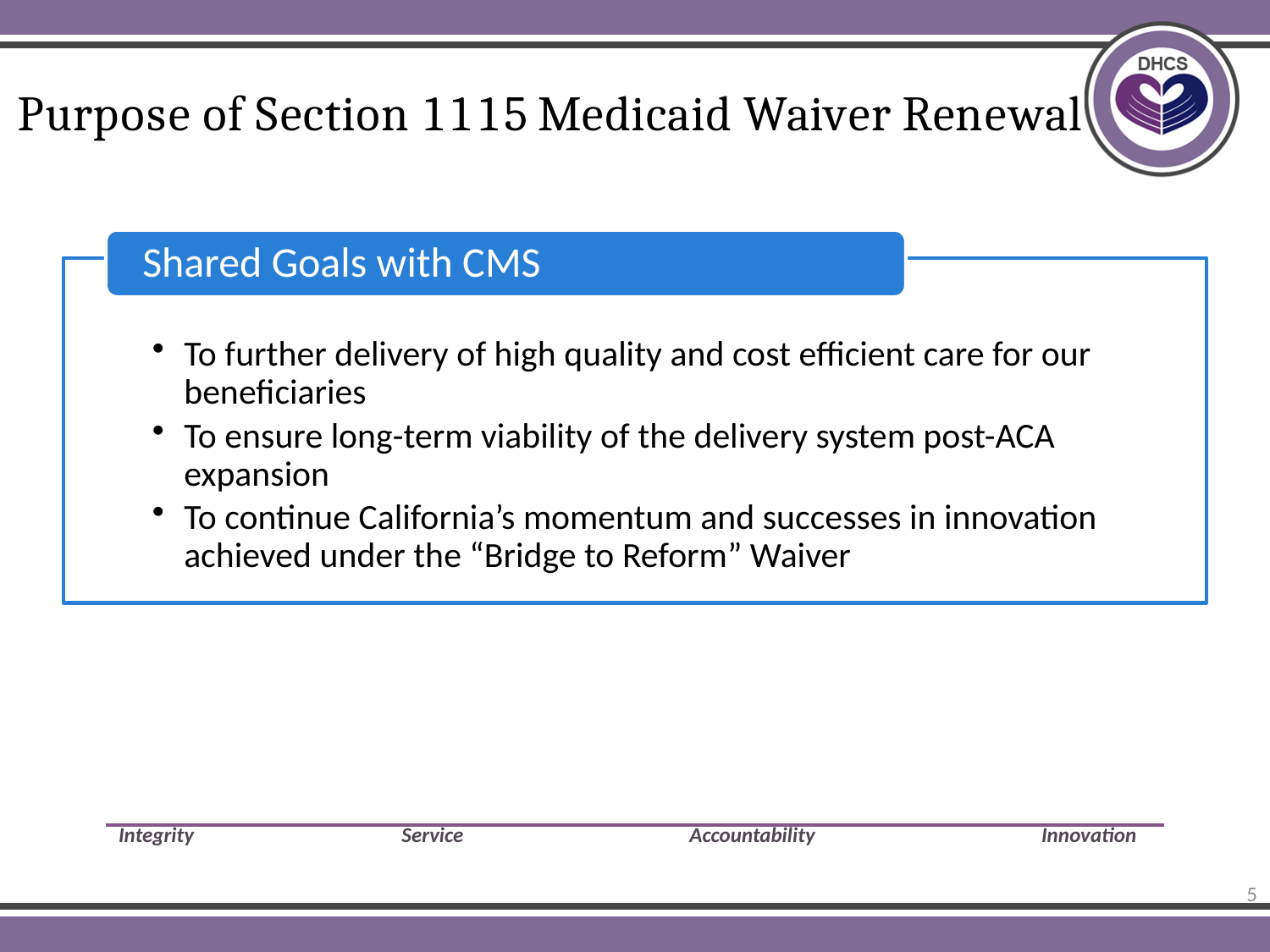

# Purpose of Section 1115 Medicaid Waiver Renewal
To further delivery of high quality and cost efficient care for our beneficiaries
To ensure long-term viability of the delivery system post-ACA expansion
To continue California’s momentum and successes in innovation achieved under the “Bridge to Reform” Waiver
Shared Goals with CMS
Integrity	                   	      Service                               	             Accountability                     	       Innovation
5